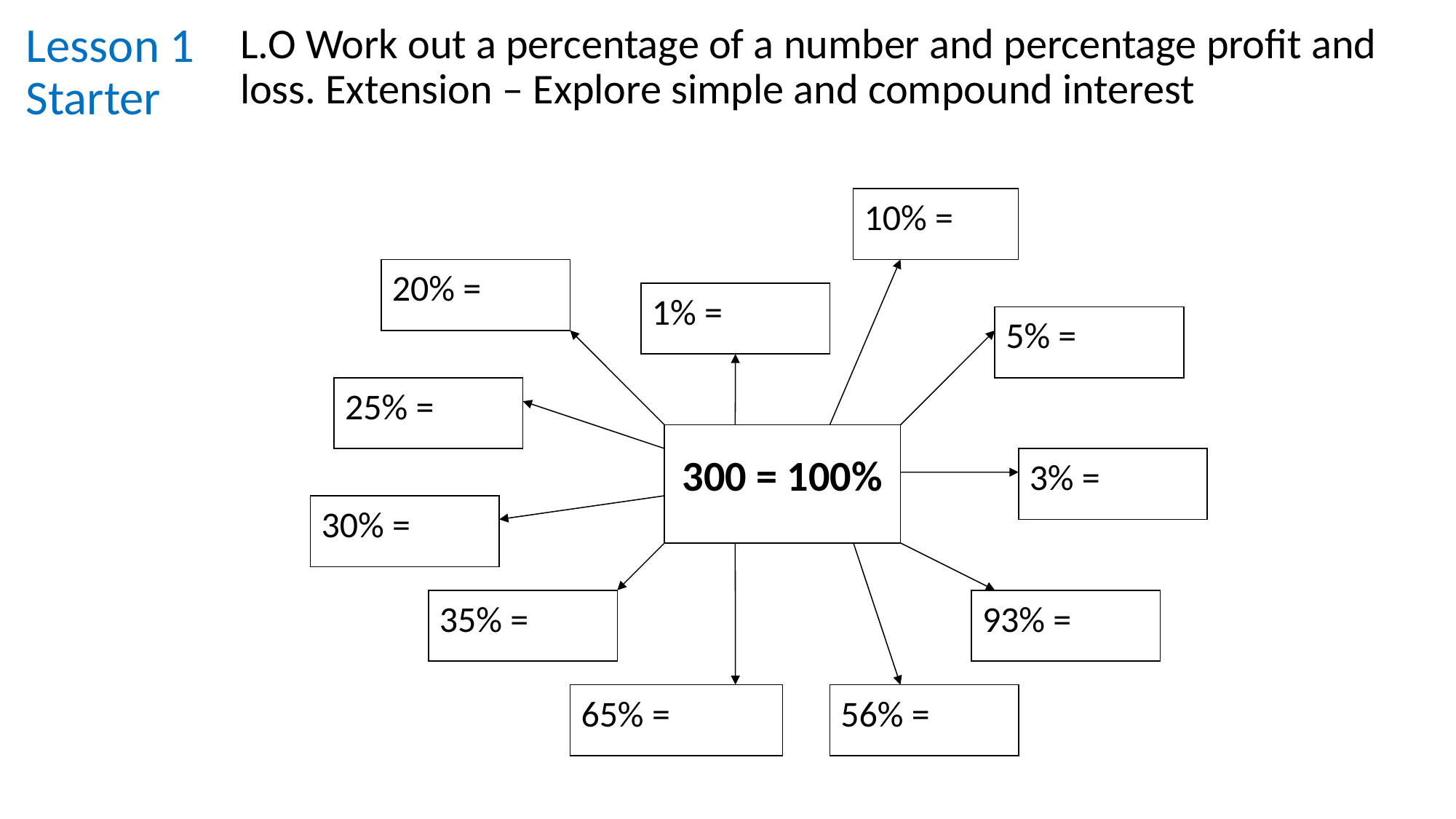

# Lesson 1 Starter
L.O Work out a percentage of a number and percentage profit and loss. Extension – Explore simple and compound interest

10% =

20% =

1% =

5% =

25% =

300 = 100%

3% =

30% =

35% =

93% =
65% =
56% =